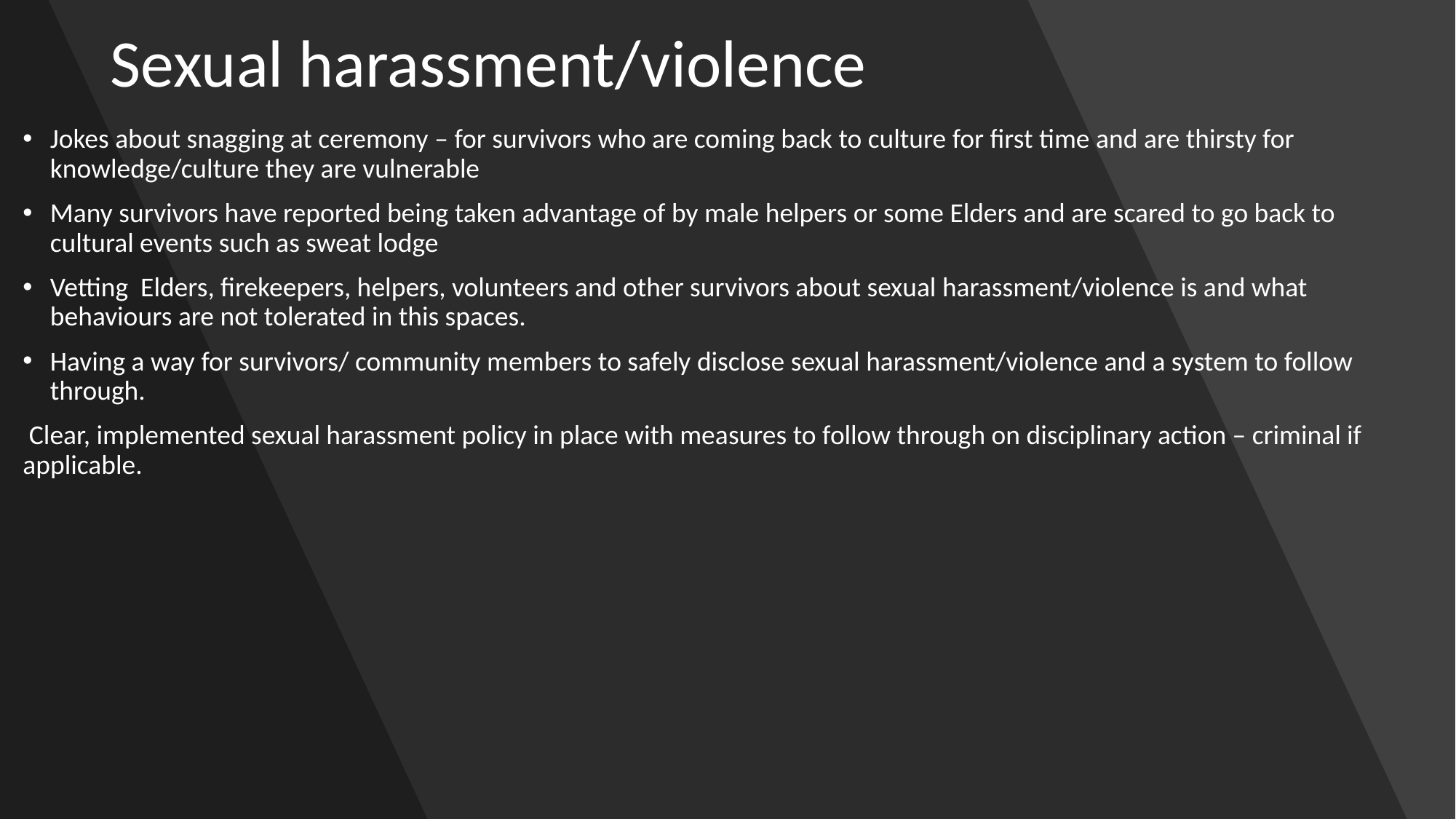

# Sexual harassment/violence
Jokes about snagging at ceremony – for survivors who are coming back to culture for first time and are thirsty for knowledge/culture they are vulnerable
Many survivors have reported being taken advantage of by male helpers or some Elders and are scared to go back to cultural events such as sweat lodge
Vetting  Elders, firekeepers, helpers, volunteers and other survivors about sexual harassment/violence is and what behaviours are not tolerated in this spaces.
Having a way for survivors/ community members to safely disclose sexual harassment/violence and a system to follow through.
 Clear, implemented sexual harassment policy in place with measures to follow through on disciplinary action – criminal if applicable.

All Rights reserved to National Indigenous Survivors of Child Welfare Network @2019